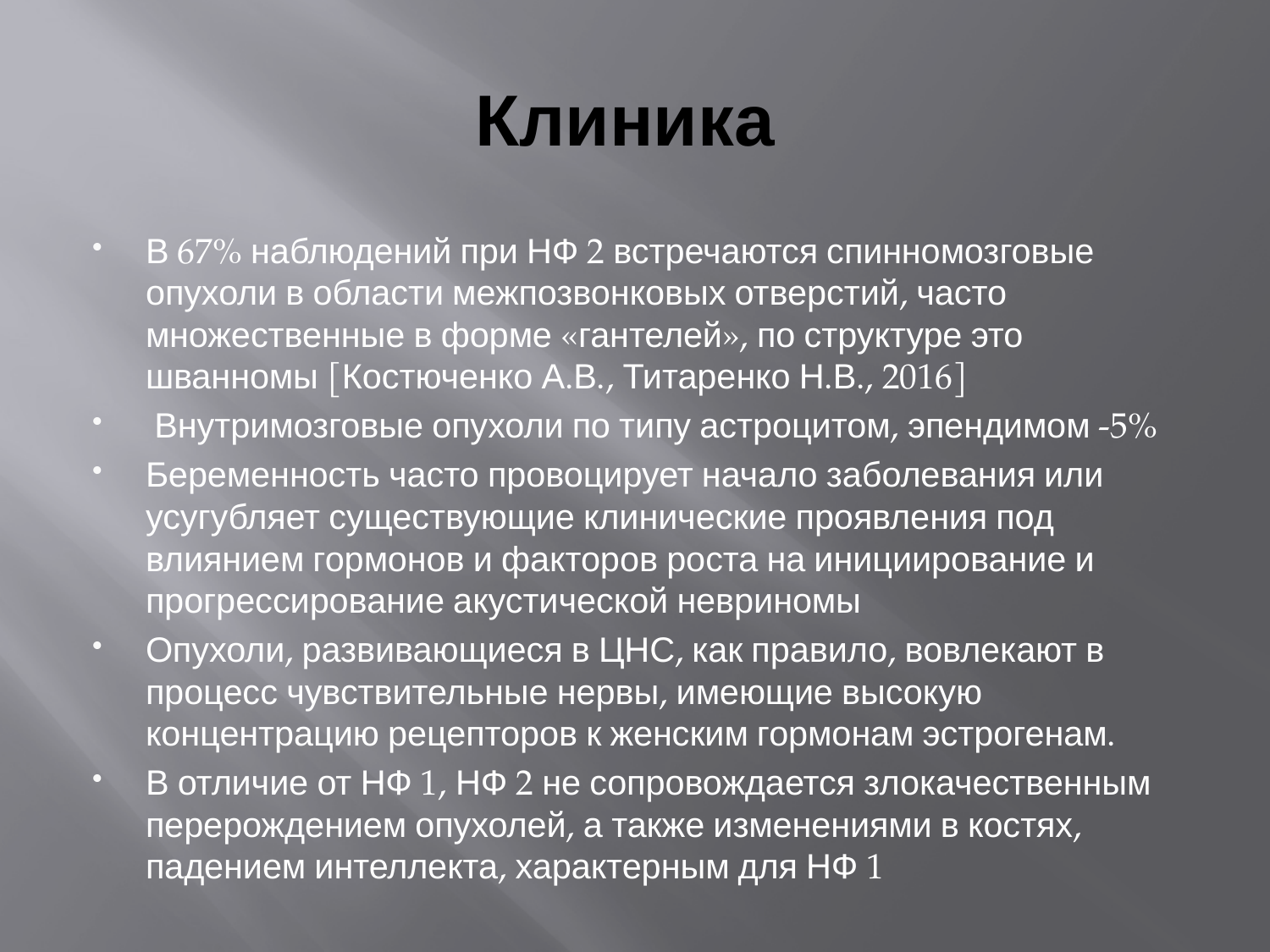

# Клиника
В 67% наблюдений при НФ 2 встречаются спинномозговые опухоли в области межпозвонковых отверстий, часто множественные в форме «гантелей», по структуре это шванномы [Костюченко А.В., Титаренко Н.В., 2016]
 Внутримозговые опухоли по типу астроцитом, эпендимом -5%
Беременность часто провоцирует начало заболевания или усугубляет существующие клинические проявления под влиянием гормонов и факторов роста на инициирование и прогрессирование акустической невриномы
Опухоли, развивающиеся в ЦНС, как правило, вовлекают в процесс чувствительные нервы, имеющие высокую концентрацию рецепторов к женским гормонам эстрогенам.
В отличие от НФ 1, НФ 2 не сопровождается злокачественным перерождением опухолей, а также изменениями в костях, падением интеллекта, характерным для НФ 1